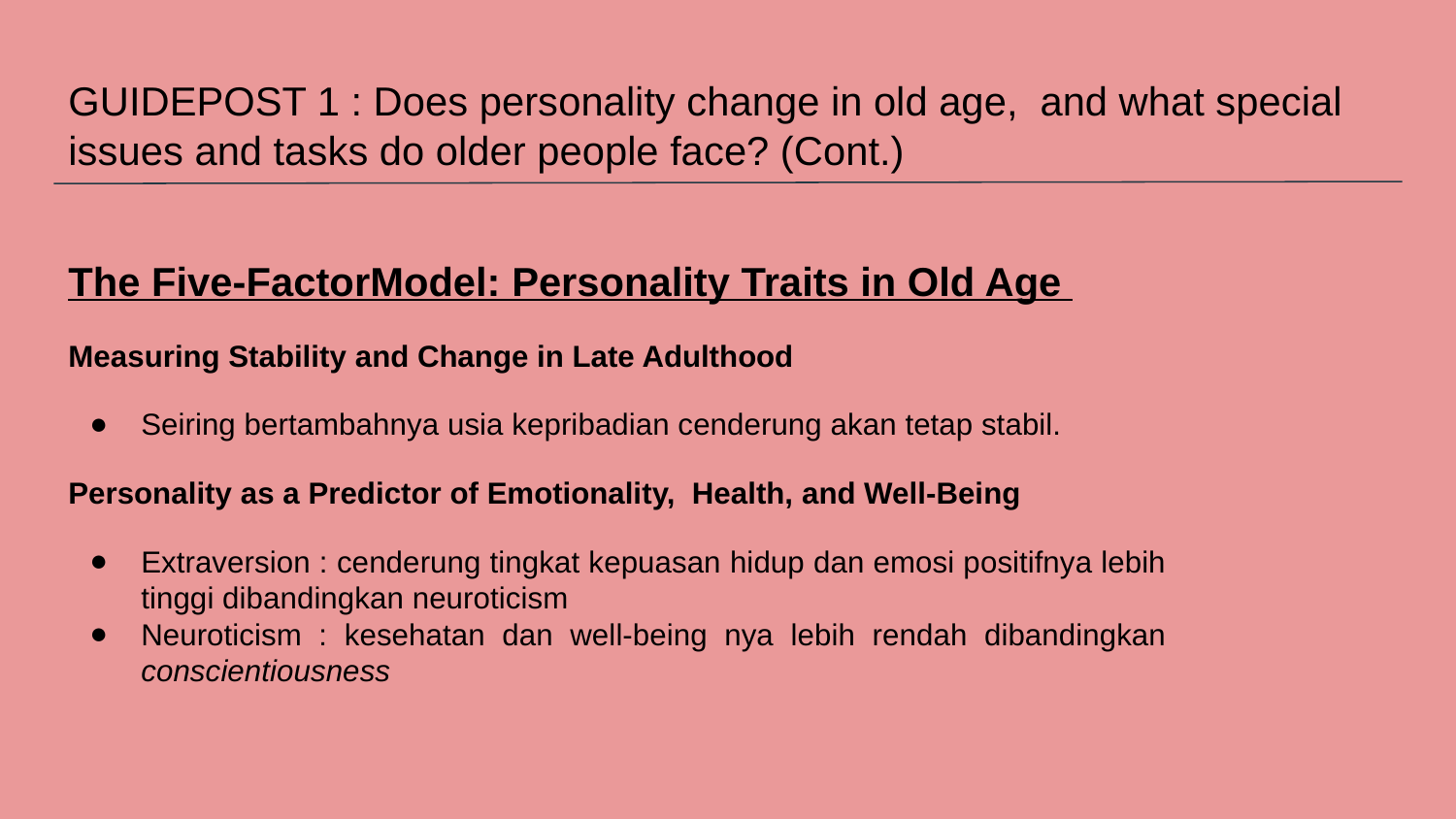

GUIDEPOST 1 : Does personality change in old age,  and what special issues and tasks do older people face? (Cont.)
The Five-FactorModel: Personality Traits in Old Age
Measuring Stability and Change in Late Adulthood
Seiring bertambahnya usia kepribadian cenderung akan tetap stabil.
Personality as a Predictor of Emotionality,  Health, and Well-Being
Extraversion : cenderung tingkat kepuasan hidup dan emosi positifnya lebih tinggi dibandingkan neuroticism
Neuroticism : kesehatan dan well-being nya lebih rendah dibandingkan conscientiousness